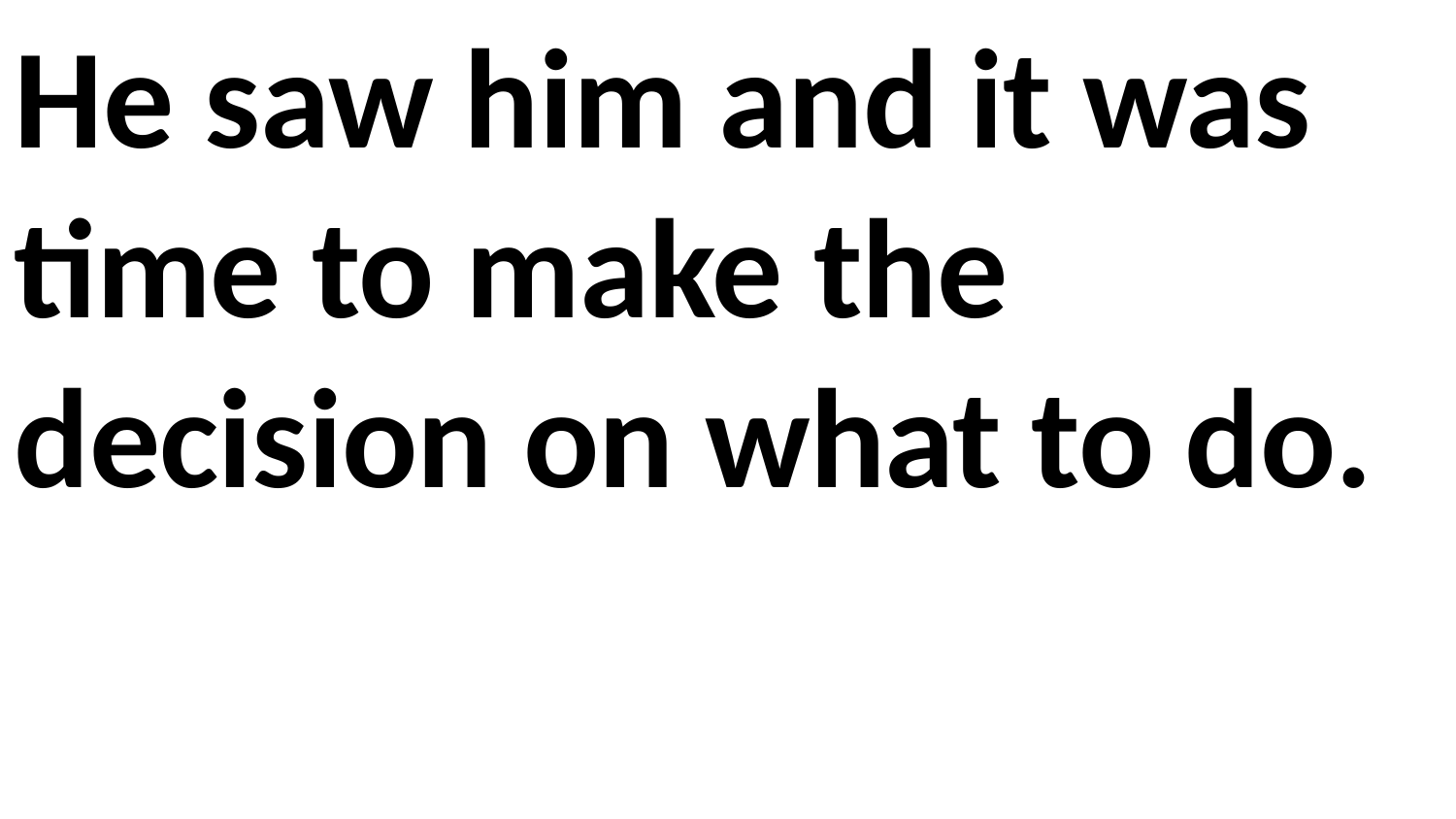

He saw him and it was time to make the decision on what to do.